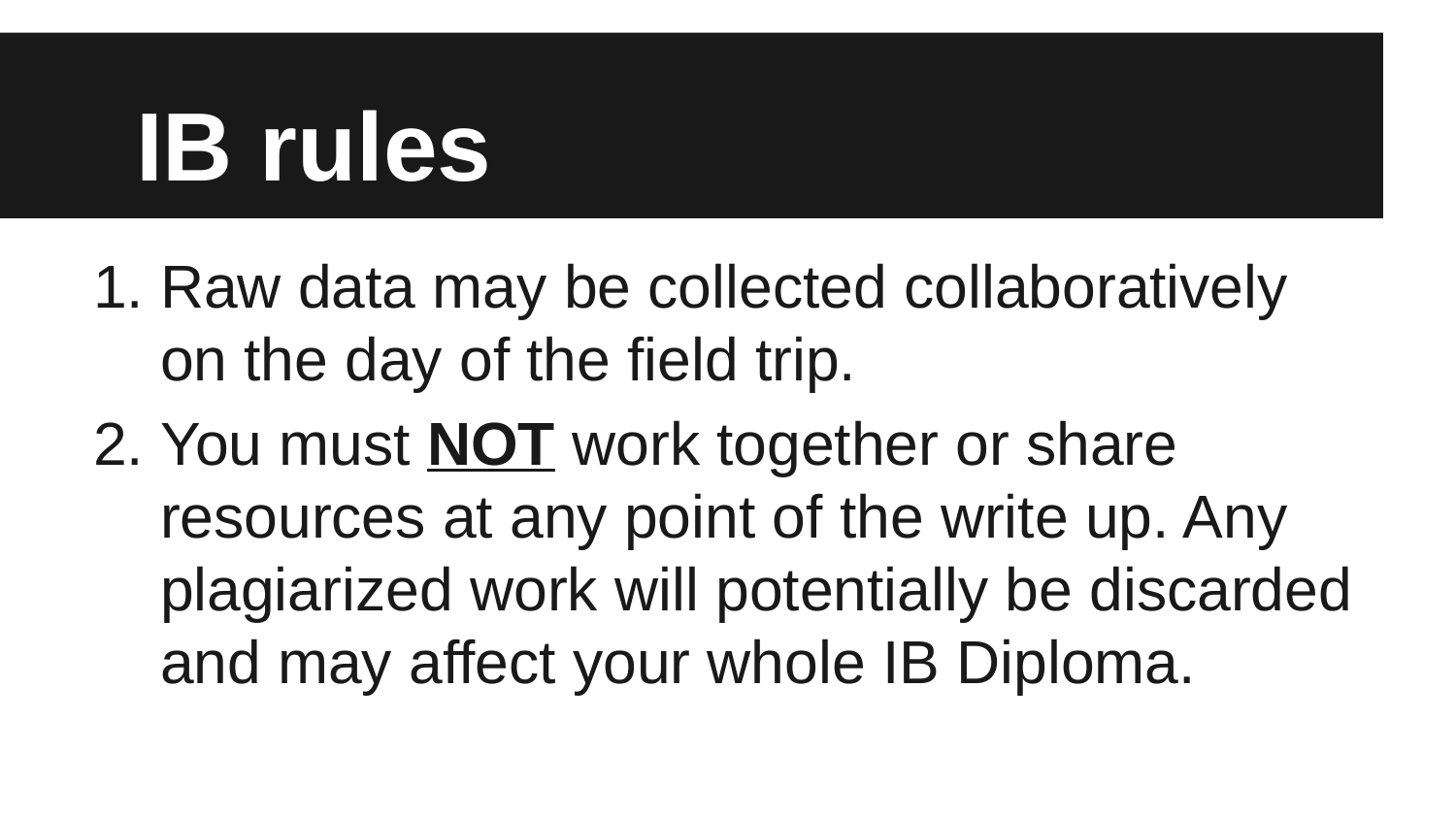

# IB rules
Raw data may be collected collaboratively on the day of the field trip.
You must NOT work together or share resources at any point of the write up. Any plagiarized work will potentially be discarded and may affect your whole IB Diploma.